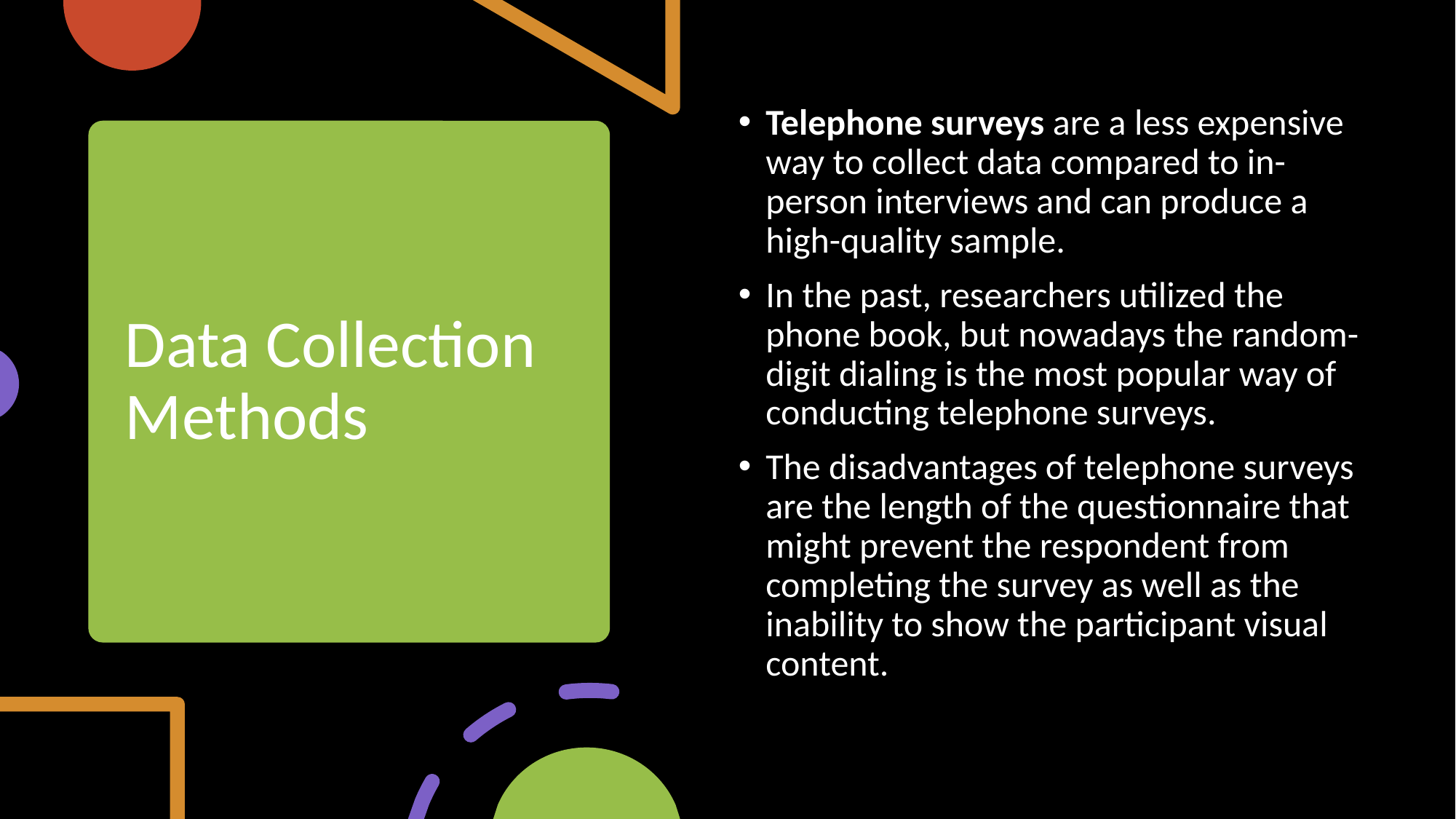

Telephone surveys are a less expensive way to collect data compared to in-person interviews and can produce a high-quality sample.
In the past, researchers utilized the phone book, but nowadays the random-digit dialing is the most popular way of conducting telephone surveys.
The disadvantages of telephone surveys are the length of the questionnaire that might prevent the respondent from completing the survey as well as the inability to show the participant visual content.

# Data Collection Methods